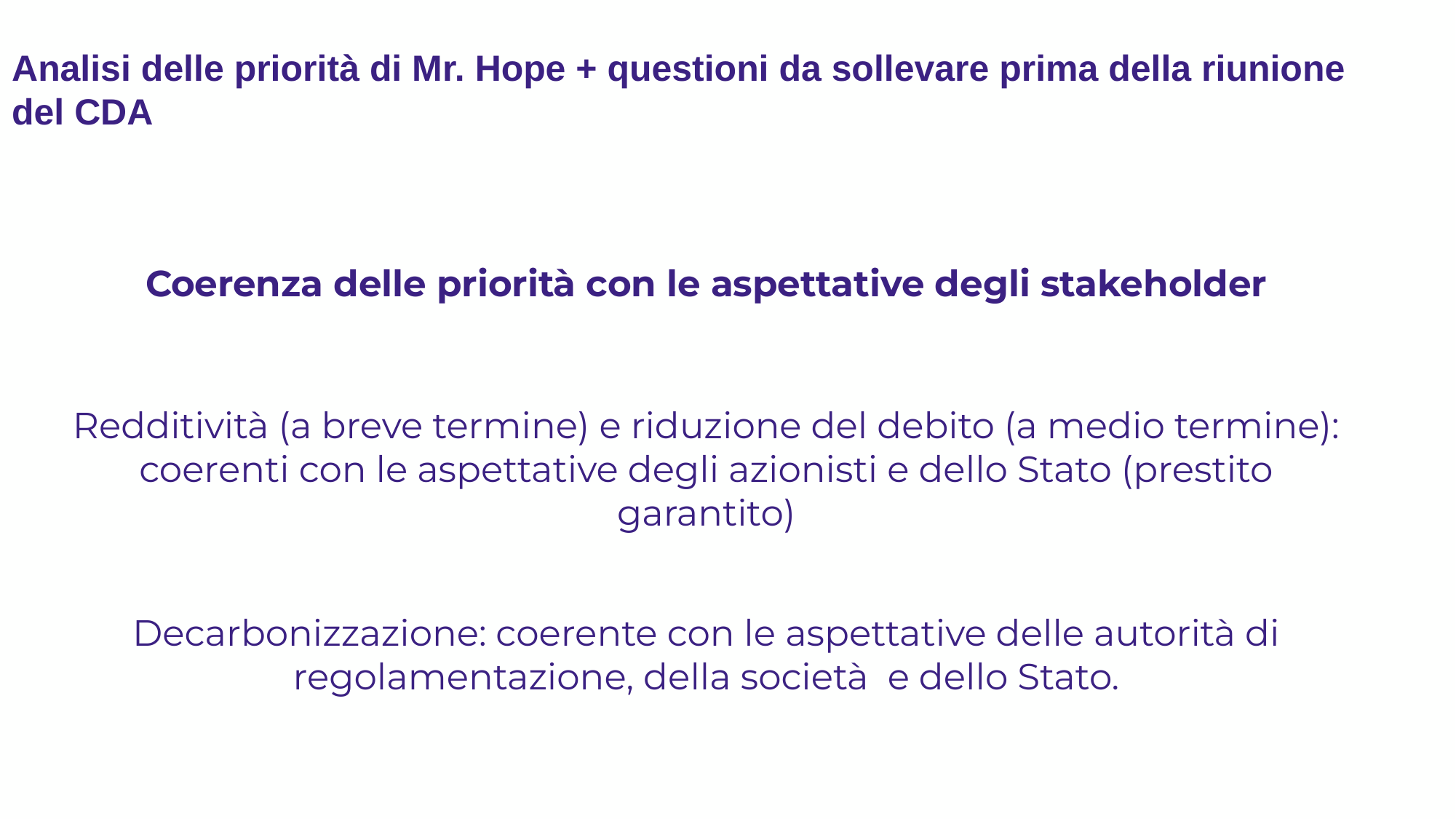

7
Analisi delle priorità di Mr. Hope + questioni da sollevare prima della riunione del CDA

Coerenza delle priorità con le aspettative degli stakeholder

Redditività (a breve termine) e riduzione del debito (a medio termine): coerenti con le aspettative degli azionisti e dello Stato (prestito garantito)

Decarbonizzazione: coerente con le aspettative delle autorità di regolamentazione, della società  e dello Stato.